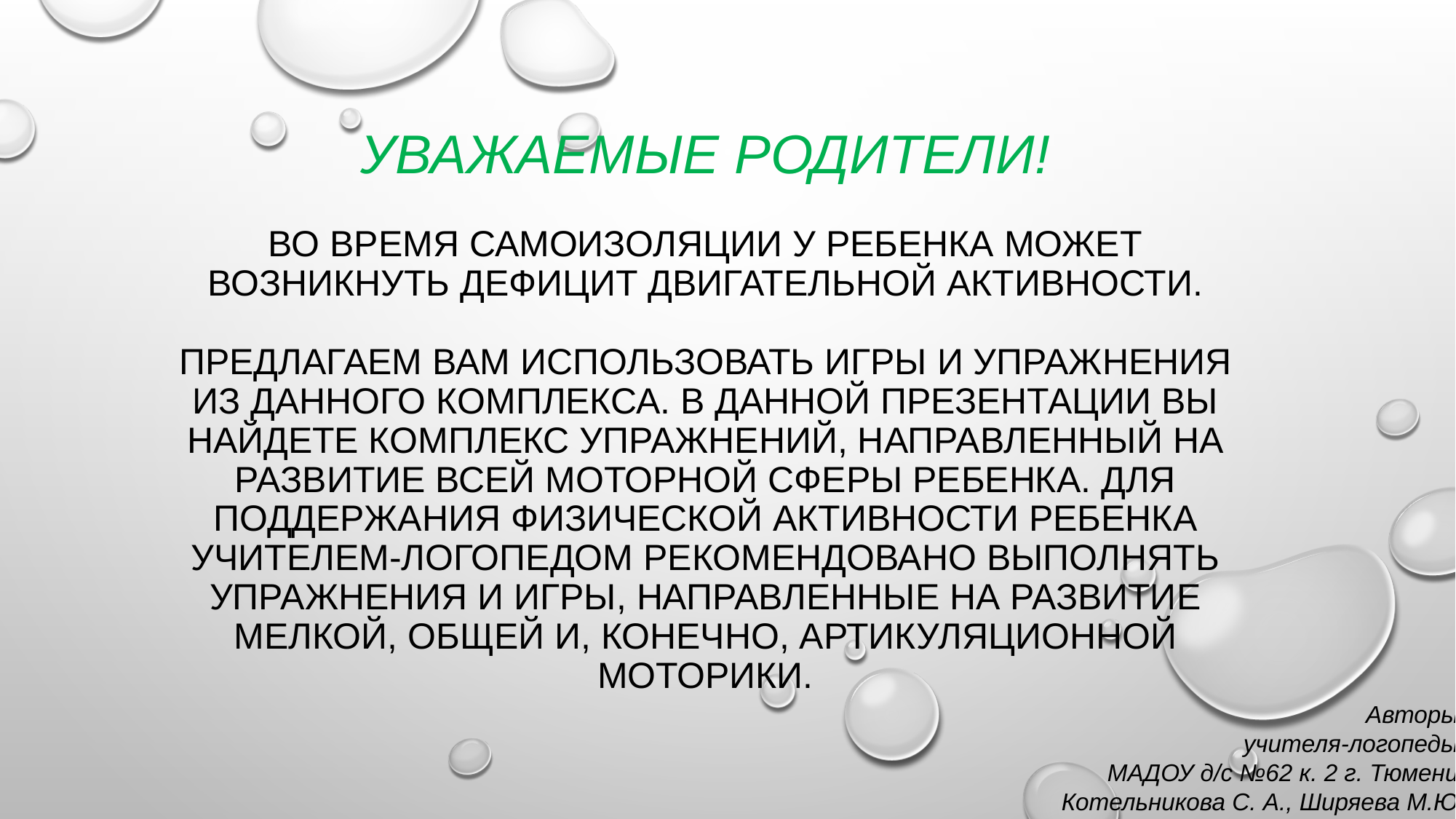

# Уважаемые родители! Во время самоизоляции у ребенка может возникнуть дефицит двигательной активности. Предлагаем Вам использовать игры и упражнения из данного комплекса. В данной презентации вы найдете комплекс упражнений, направленный на развитие всей моторной сферы ребенка. Для поддержания физической активности ребенка учителем-логопедом рекомендовано выполнять упражнения и игры, направленные на развитие мелкой, общей и, конечно, артикуляционной моторики.
Авторы:
учителя-логопеды
МАДОУ д/с №62 к. 2 г. Тюмени
Котельникова С. А., Ширяева М.Ю.